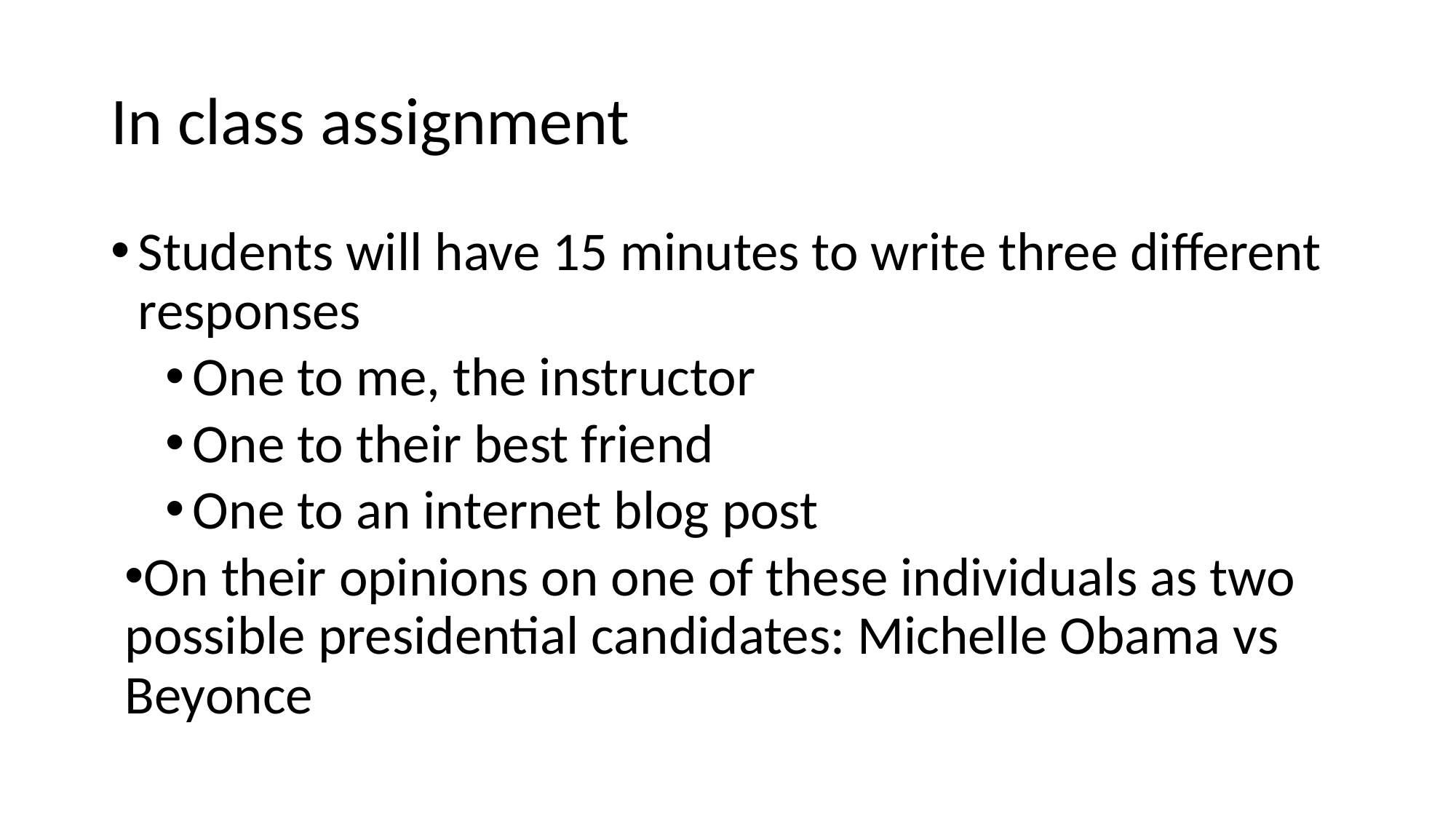

# In class assignment
Students will have 15 minutes to write three different responses
One to me, the instructor
One to their best friend
One to an internet blog post
On their opinions on one of these individuals as two possible presidential candidates: Michelle Obama vs Beyonce